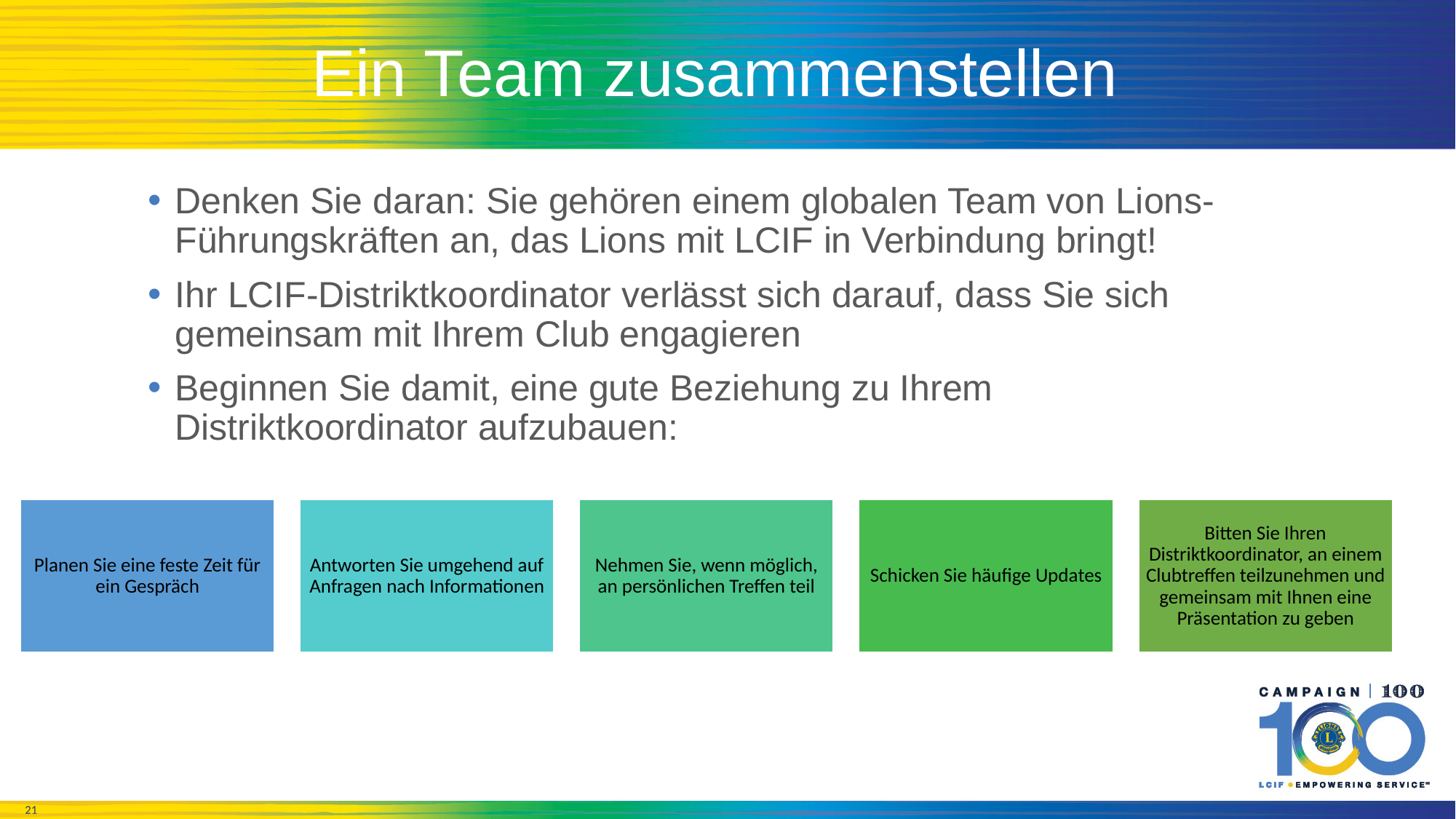

# Ein Team zusammenstellen
Denken Sie daran: Sie gehören einem globalen Team von Lions-Führungskräften an, das Lions mit LCIF in Verbindung bringt!
Ihr LCIF-Distriktkoordinator verlässt sich darauf, dass Sie sich gemeinsam mit Ihrem Club engagieren
Beginnen Sie damit, eine gute Beziehung zu Ihrem Distriktkoordinator aufzubauen:

Planen Sie eine feste Zeit für ein Gespräch
Antworten Sie umgehend auf Anfragen nach Informationen
Nehmen Sie, wenn möglich, an persönlichen Treffen teil
Schicken Sie häufige Updates
Bitten Sie Ihren Distriktkoordinator, an einem Clubtreffen teilzunehmen und gemeinsam mit Ihnen eine Präsentation zu geben